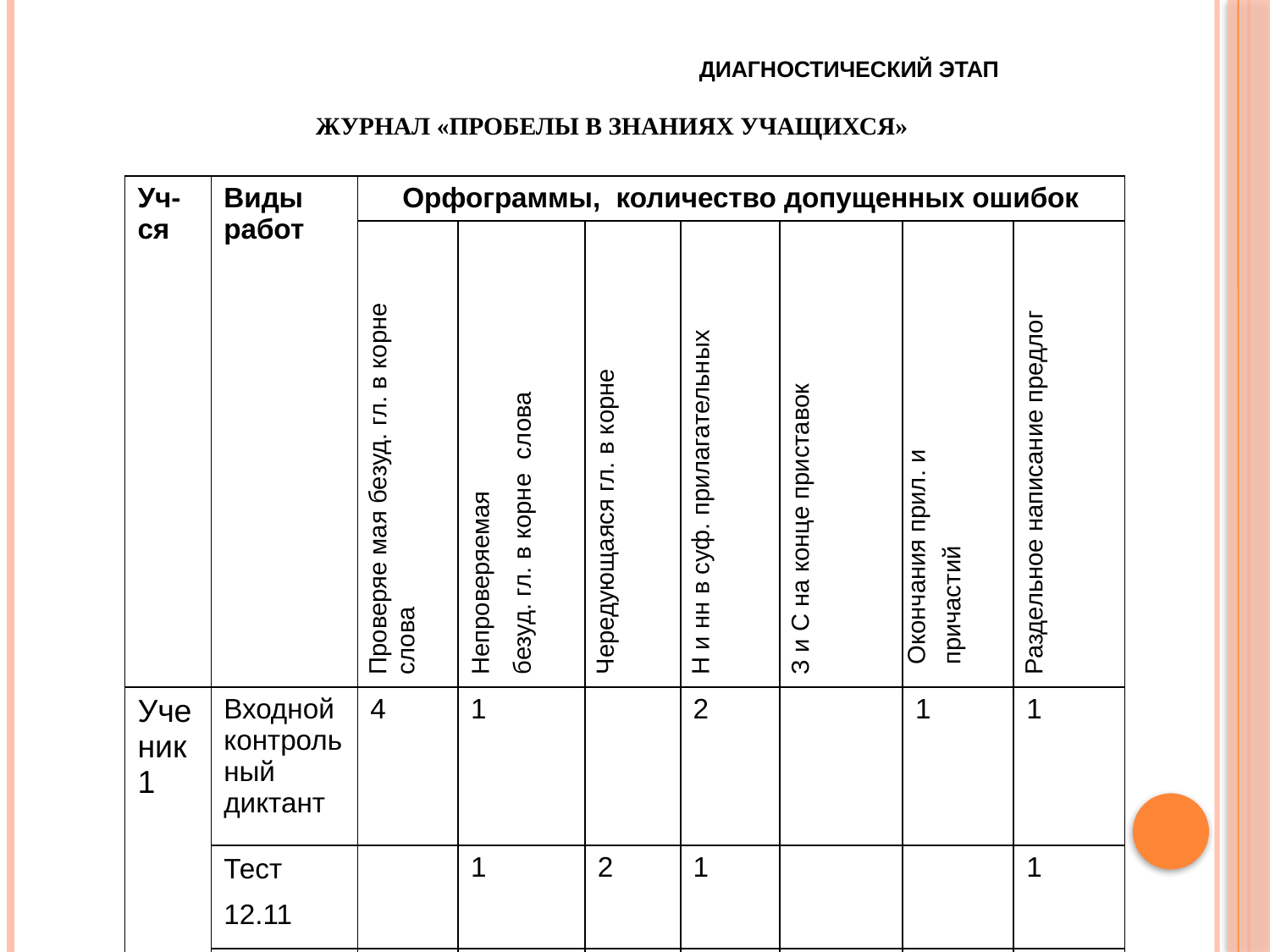

# Диагностический этап Журнал «Пробелы в знаниях учащихся»
| Уч-ся | Виды работ | Орфограммы, количество допущенных ошибок |  |  |  |  |  |  |
| --- | --- | --- | --- | --- | --- | --- | --- | --- |
|  |  | Проверяе мая безуд. гл. в корне слова | Непроверяемая безуд. гл. в корне слова | Чередующаяся гл. в корне | Н и нн в суф. прилагательных | З и С на конце приставок | Окончания прил. и причастий | Раздельное написание предлог |
| Ученик 1 | Входной контрольный диктант | 4 | 1 |  | 2 |  | 1 | 1 |
|  | Тест 12.11 |  | 1 | 2 | 1 |  |  | 1 |
|  | Диктант 01.12 | 1 | 1 |  |  | 1 | 1 |  |